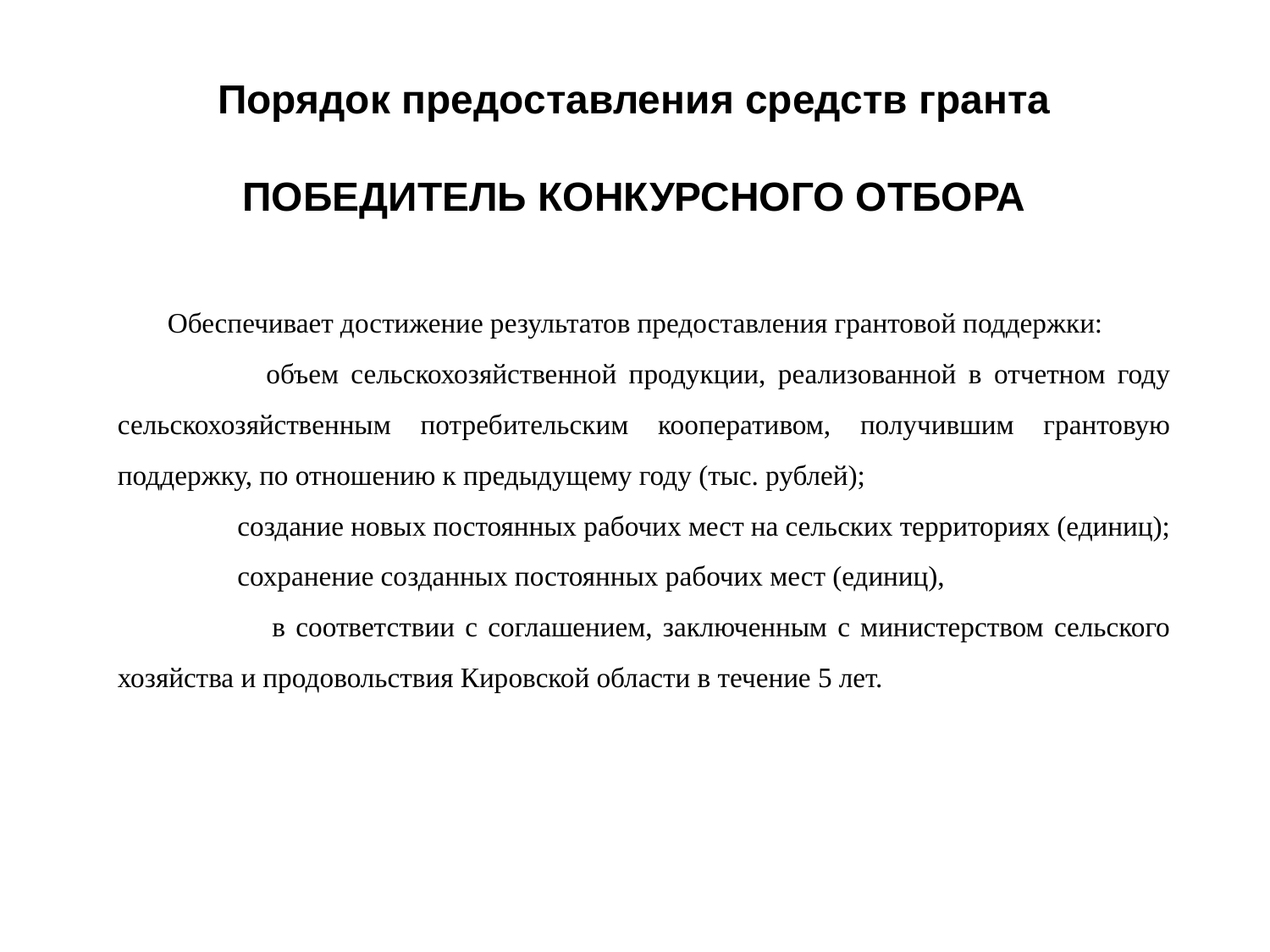

# Порядок предоставления средств гранта ПОБЕДИТЕЛЬ КОНКУРСНОГО ОТБОРА
Обеспечивает достижение результатов предоставления грантовой поддержки:
        объем сельскохозяйственной продукции, реализованной в отчетном году сельскохозяйственным потребительским кооперативом, получившим грантовую поддержку, по отношению к предыдущему году (тыс. рублей);
          создание новых постоянных рабочих мест на сельских территориях (единиц);
          сохранение созданных постоянных рабочих мест (единиц),
          в соответствии с соглашением, заключенным с министерством сельского хозяйства и продовольствия Кировской области в течение 5 лет.